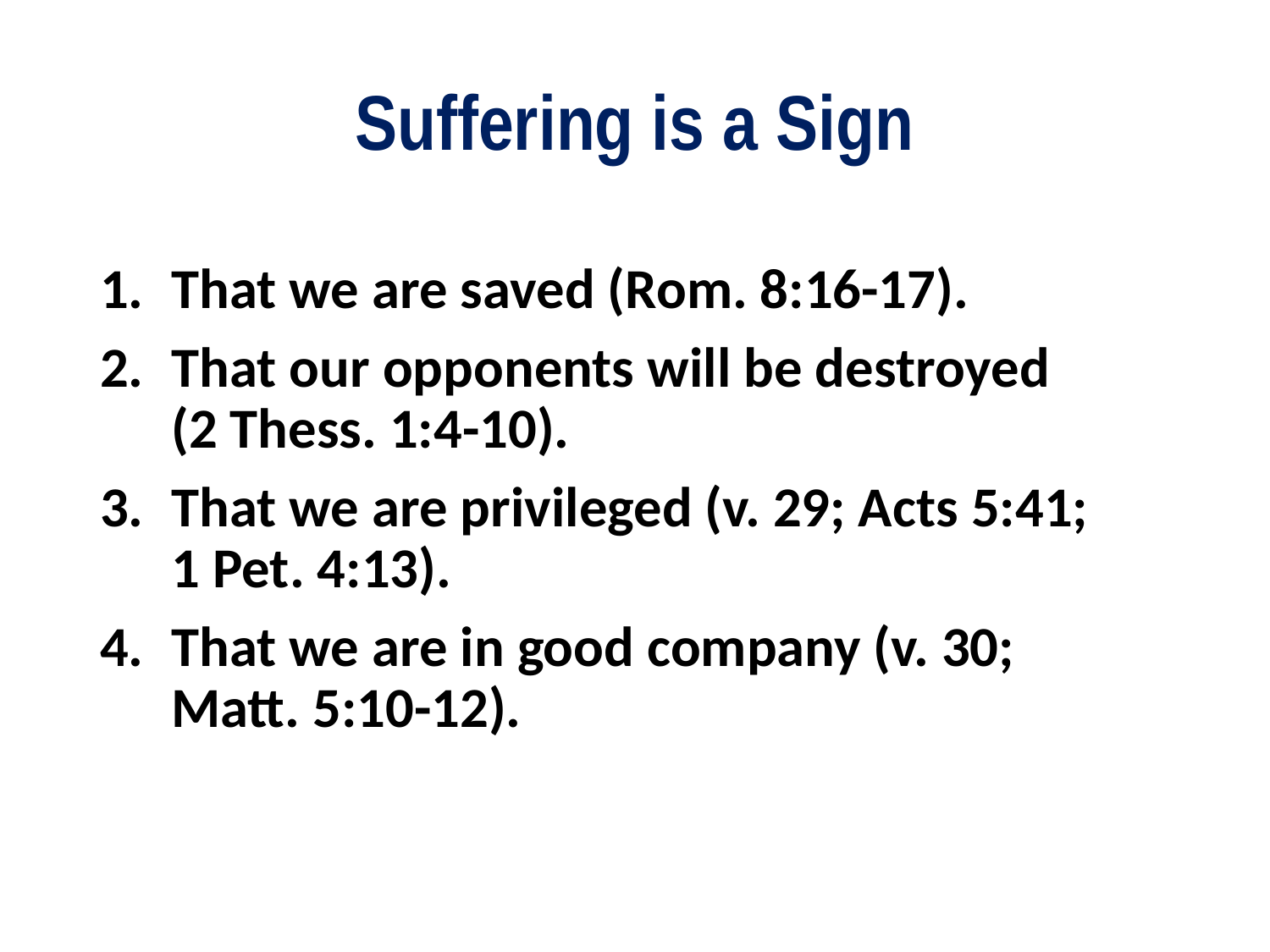

# Suffering is a Sign
That we are saved (Rom. 8:16-17).
That our opponents will be destroyed
(2 Thess. 1:4-10).
That we are privileged (v. 29; Acts 5:41;
1 Pet. 4:13).
That we are in good company (v. 30;
Matt. 5:10-12).